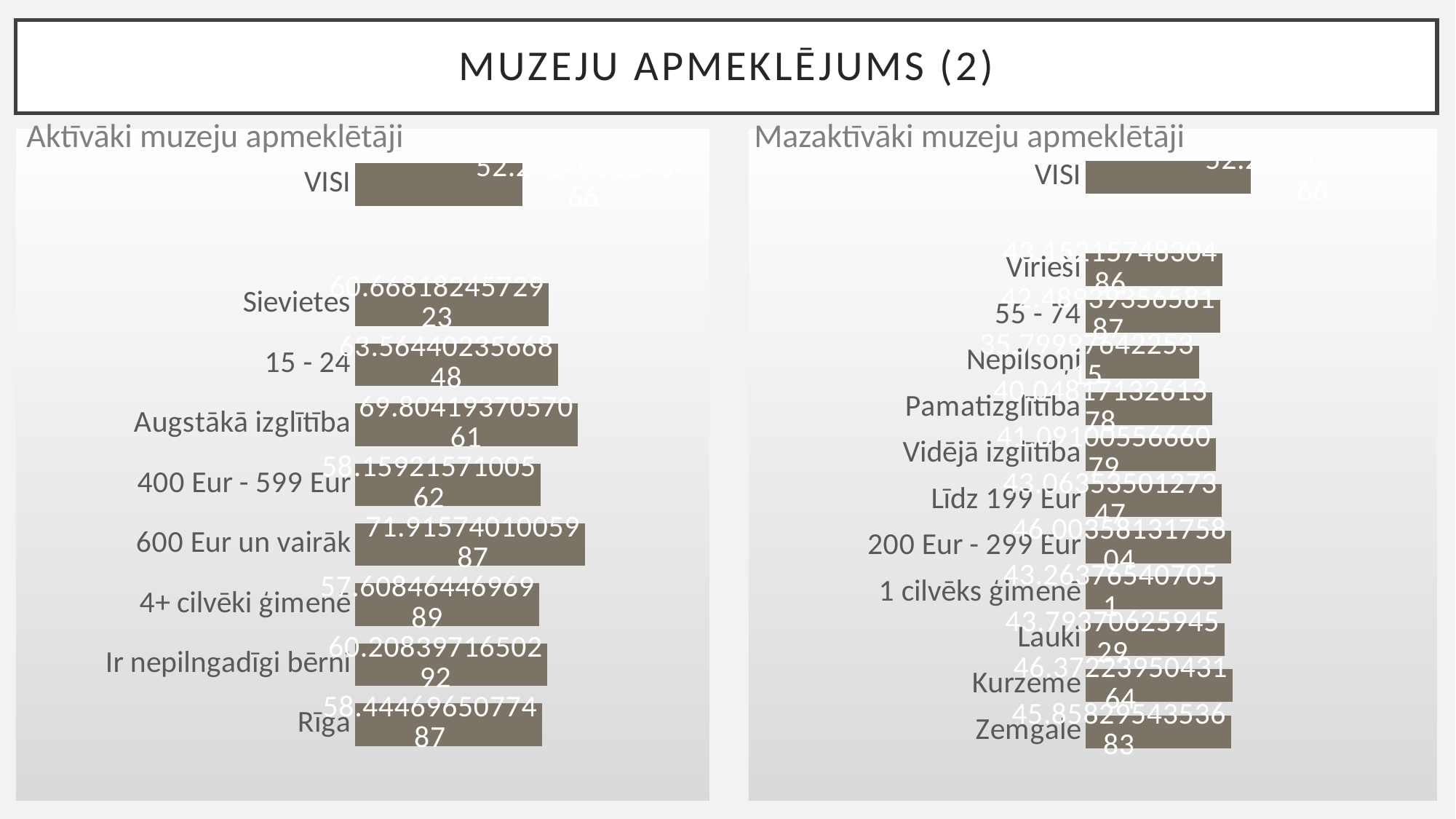

# MUZEJU APMEKLĒJUMS (2)
Aktīvāki muzeju apmeklētāji
Mazaktīvāki muzeju apmeklētāji

### Chart

| Category | ccc |
|---|---|
| VISI | 52.272403224846556 |
|  | None |
| Sievietes | 60.66818245729233 |
| 15 - 24 | 63.564402356684795 |
| Augstākā izglītība | 69.80419370570608 |
| 400 Eur - 599 Eur | 58.159215710056216 |
| 600 Eur un vairāk | 71.91574010059868 |
| 4+ cilvēki ģimenē | 57.60846446969894 |
| Ir nepilngadīgi bērni | 60.20839716502924 |
| Rīga | 58.44469650774867 |

### Chart

| Category | ccc |
|---|---|
| VISI | 52.272403224846556 |
|  | None |
| Vīrieši | 43.15215748304863 |
| 55 - 74 | 42.48939356581869 |
| Nepilsoņi | 35.79997642253146 |
| Pamatizglītība | 40.04817132613781 |
| Vidējā izglītība | 41.09100556660793 |
| Līdz 199 Eur | 43.063535012734704 |
| 200 Eur - 299 Eur | 46.00358131758041 |
| 1 cilvēks ģimenē | 43.26376540705099 |
| Lauki | 43.79370625945293 |
| Kurzeme | 46.37223950431637 |
| Zemgale | 45.8582954353683 |